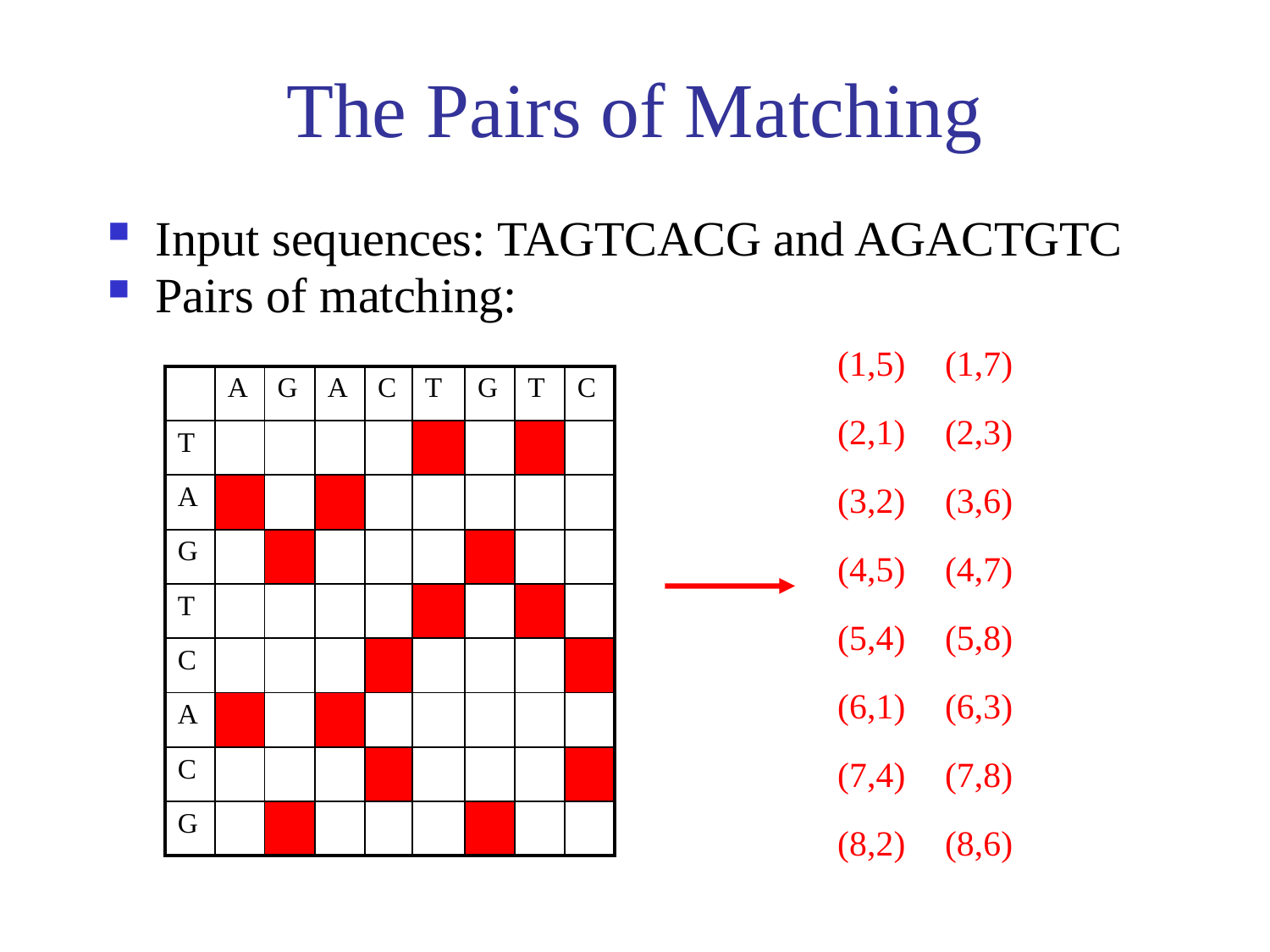

# The Pairs of Matching
Input sequences: TAGTCACG and AGACTGTC
Pairs of matching:
| (1,5) | (1,7) |
| --- | --- |
| (2,1) | (2,3) |
| (3,2) | (3,6) |
| (4,5) | (4,7) |
| (5,4) | (5,8) |
| (6,1) | (6,3) |
| (7,4) | (7,8) |
| (8,2) | (8,6) |
|  | A | G | A | C | T | G | T | C |
| --- | --- | --- | --- | --- | --- | --- | --- | --- |
| T |  |  |  |  |  |  |  |  |
| A |  |  |  |  |  |  |  |  |
| G |  |  |  |  |  |  |  |  |
| T |  |  |  |  |  |  |  |  |
| C |  |  |  |  |  |  |  |  |
| A |  |  |  |  |  |  |  |  |
| C |  |  |  |  |  |  |  |  |
| G |  |  |  |  |  |  |  |  |